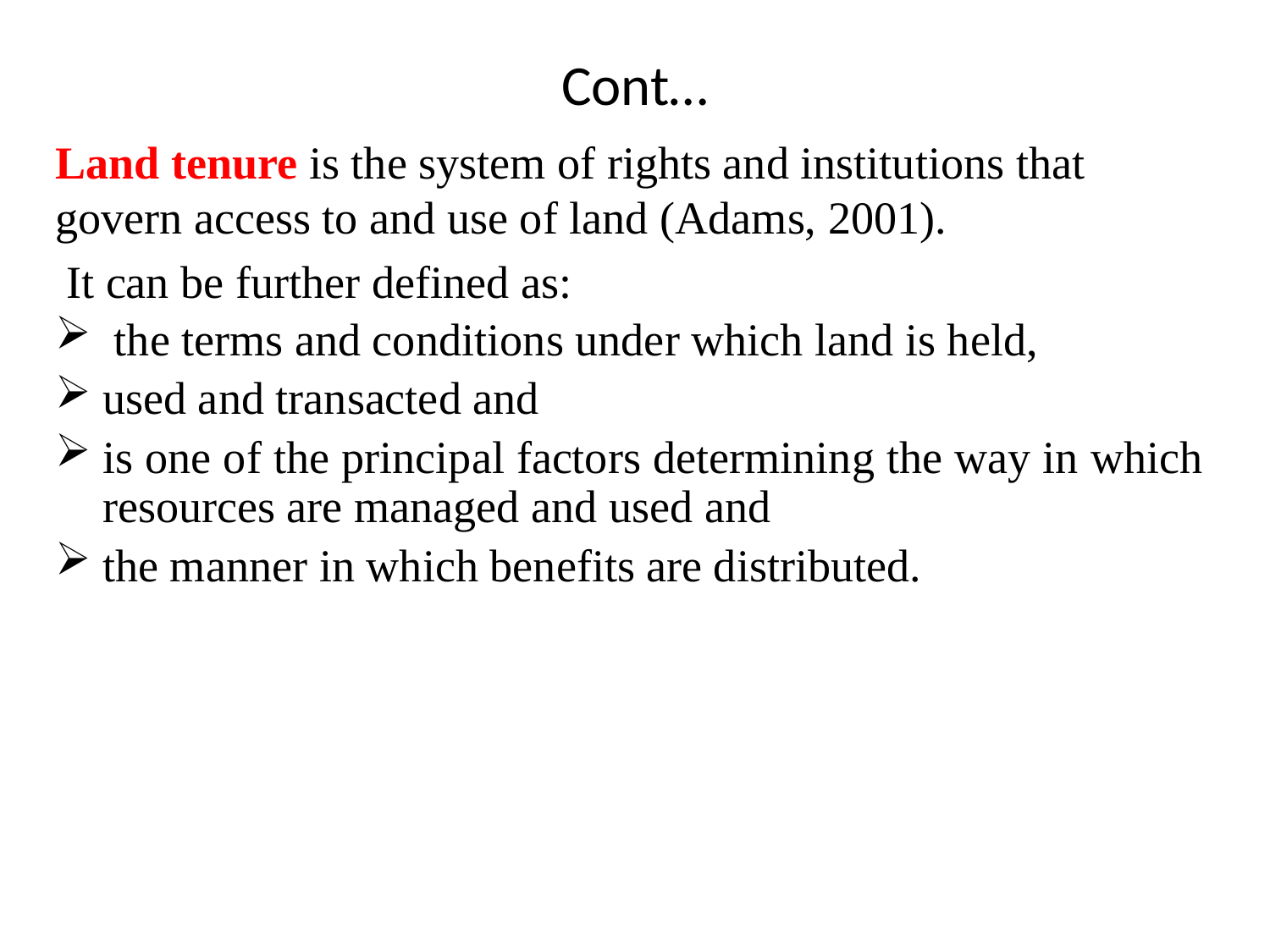

# Cont…
Land tenure is the system of rights and institutions that govern access to and use of land (Adams, 2001).
 It can be further defined as:
 the terms and conditions under which land is held,
used and transacted and
is one of the principal factors determining the way in which resources are managed and used and
the manner in which benefits are distributed.